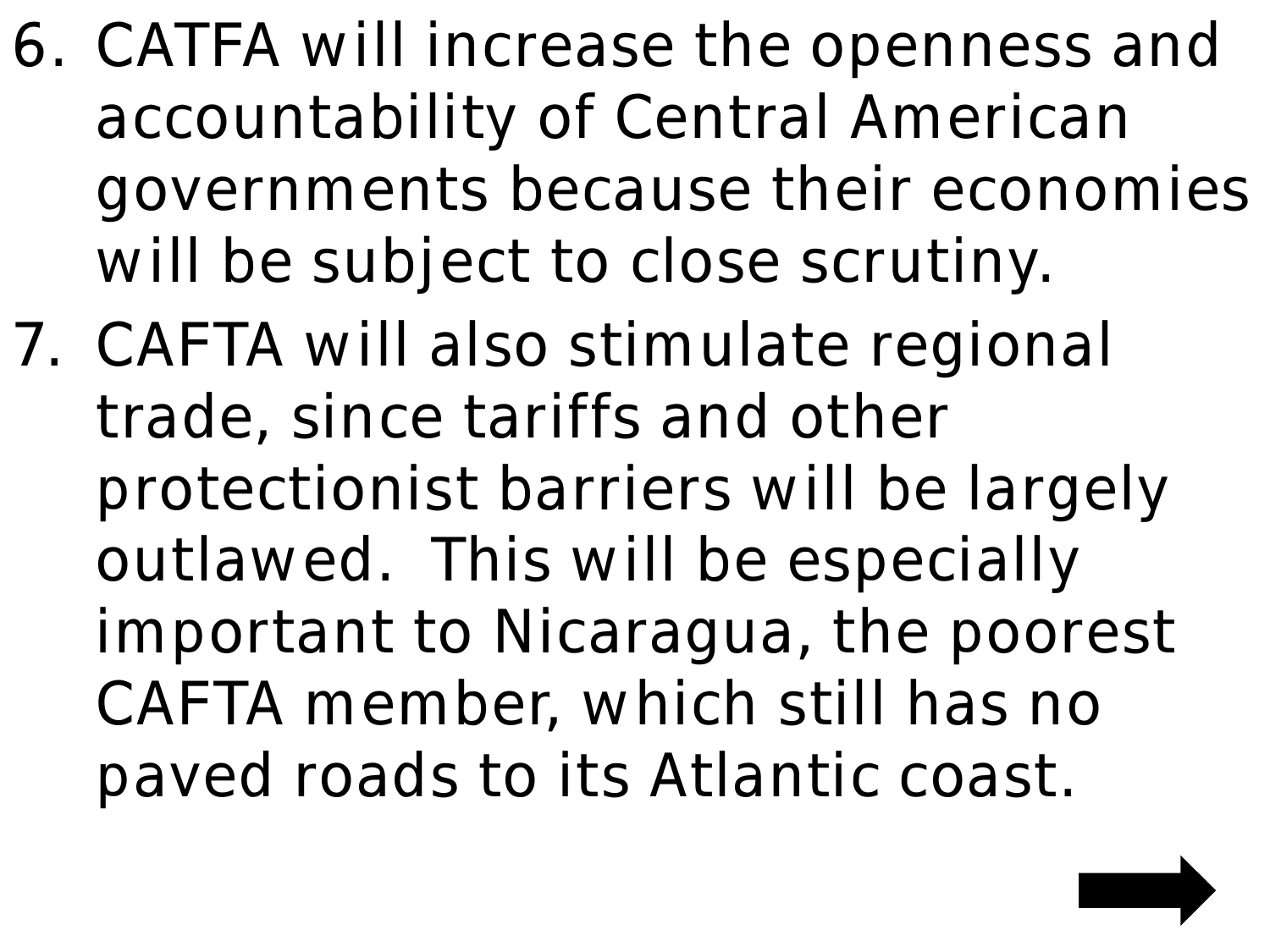

CATFA will increase the openness and accountability of Central American governments because their economies will be subject to close scrutiny.
CAFTA will also stimulate regional trade, since tariffs and other protectionist barriers will be largely outlawed.  This will be especially important to Nicaragua, the poorest CAFTA member, which still has no paved roads to its Atlantic coast.